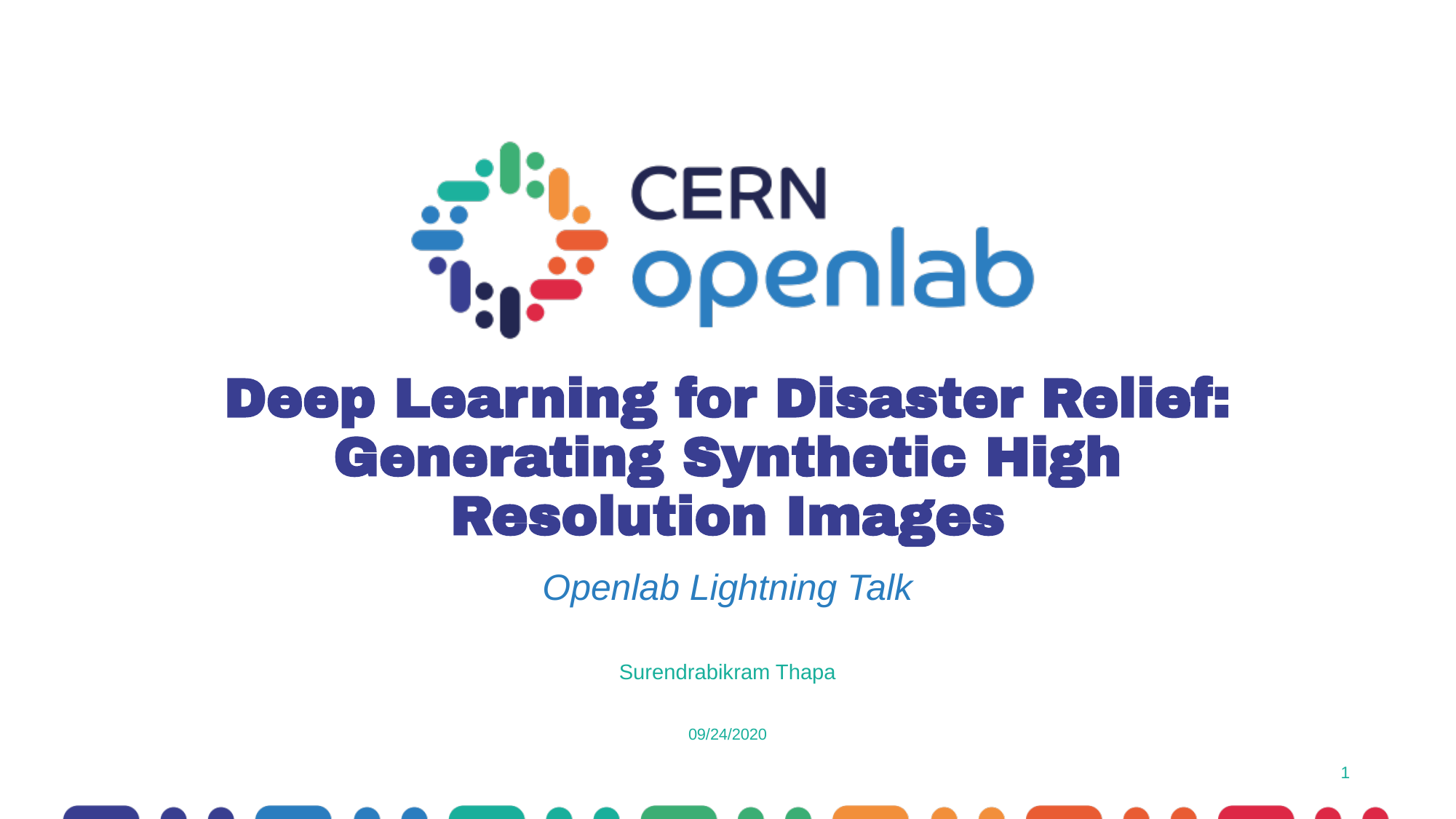

# Deep Learning for Disaster Relief: Generating Synthetic High Resolution Images
Openlab Lightning Talk
Surendrabikram Thapa
09/24/2020